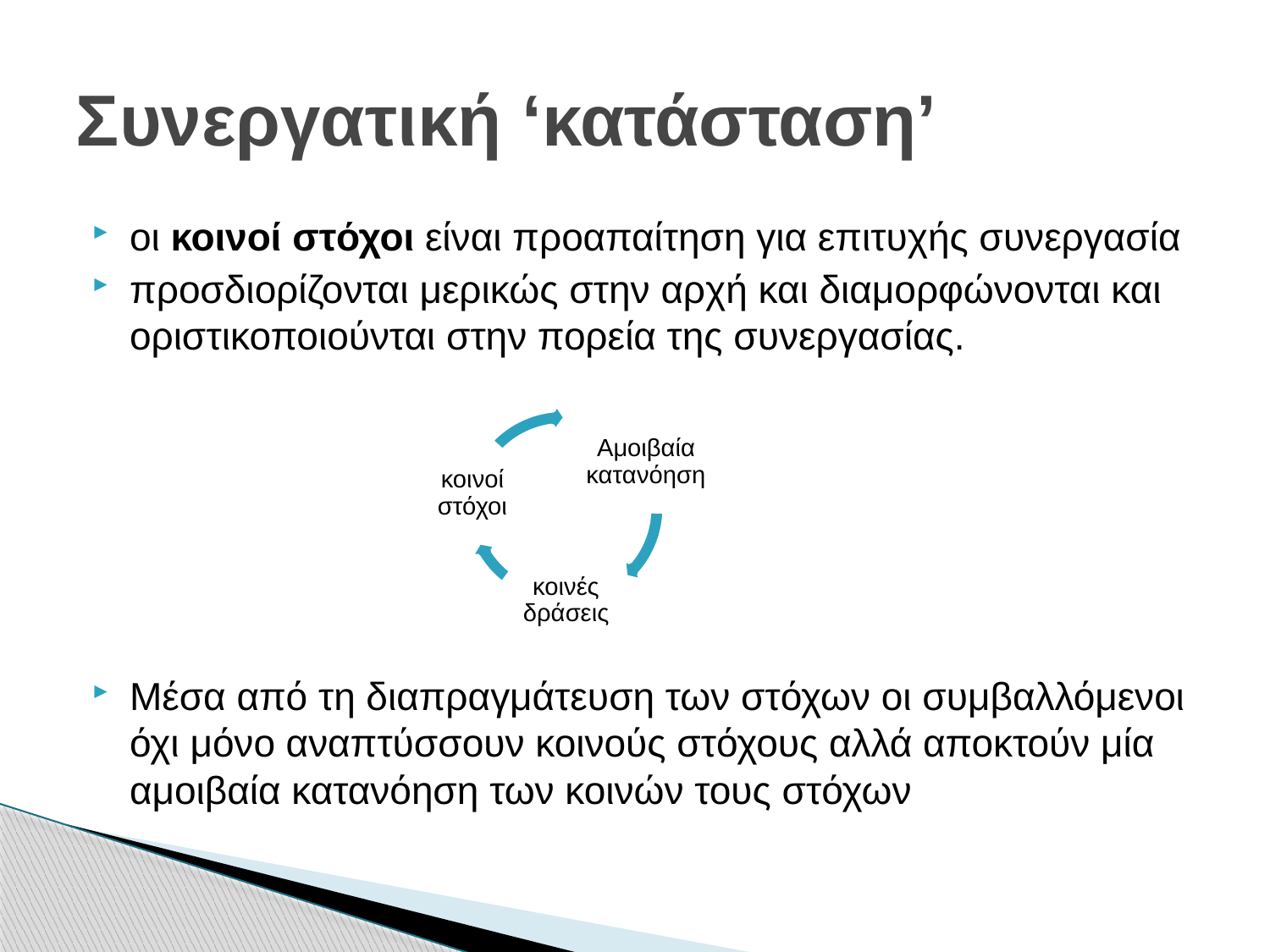

# Συνεργατική ‘κατάσταση’
οι κοινοί στόχοι είναι προαπαίτηση για επιτυχής συνεργασία
προσδιορίζονται μερικώς στην αρχή και διαμορφώνονται και οριστικοποιούνται στην πορεία της συνεργασίας.

Μέσα από τη διαπραγμάτευση των στόχων οι συμβαλλόμενοι όχι μόνο αναπτύσσουν κοινούς στόχους αλλά αποκτούν μία αμοιβαία κατανόηση των κοινών τους στόχων
Αμοιβαία κατανόηση
κοινές δράσεις
κοινοί στόχοι